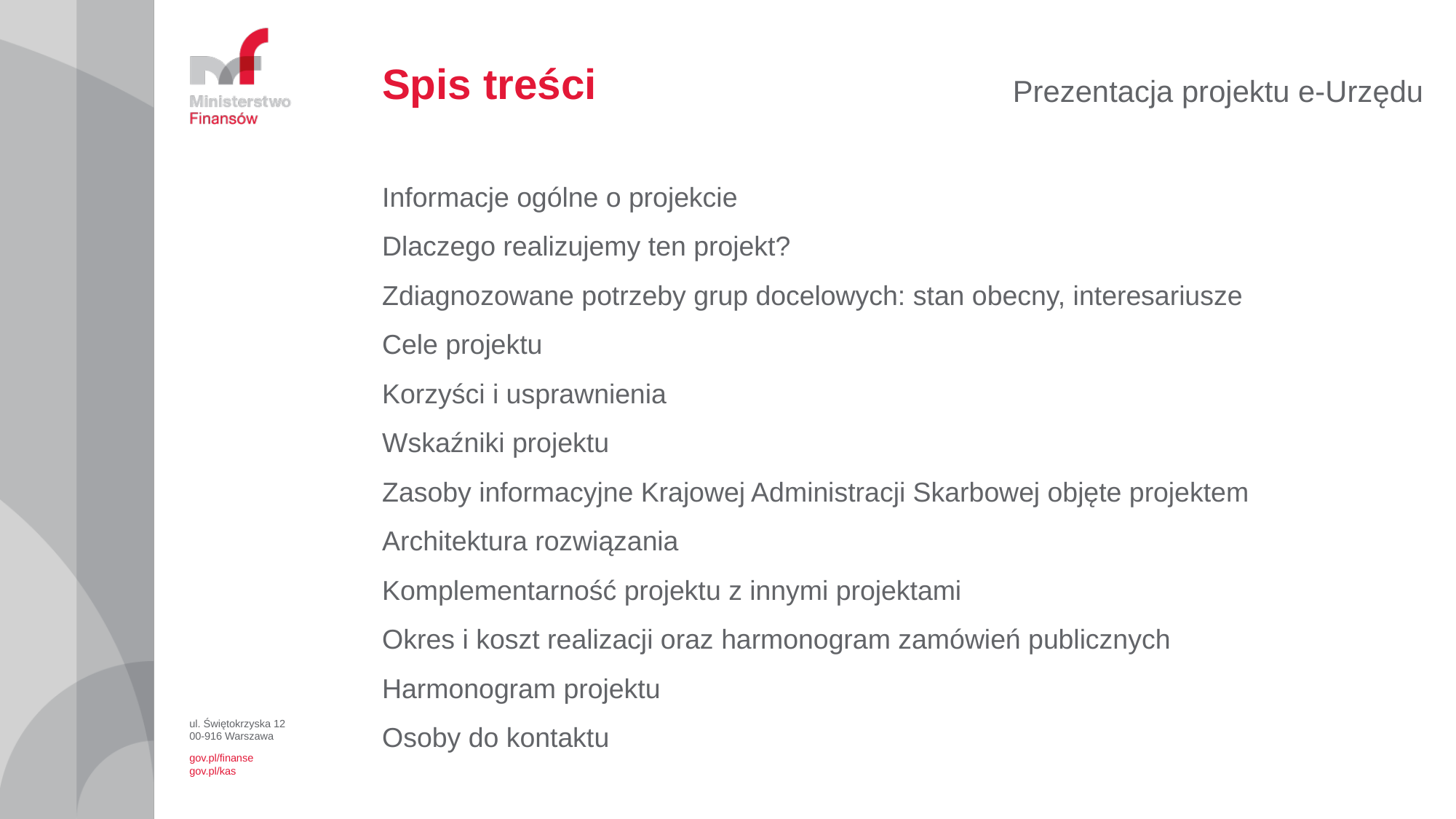

Prezentacja projektu e-Urzędu
Spis treści
Informacje ogólne o projekcie
Dlaczego realizujemy ten projekt?
Zdiagnozowane potrzeby grup docelowych: stan obecny, interesariusze
Cele projektu
Korzyści i usprawnienia
Wskaźniki projektu
Zasoby informacyjne Krajowej Administracji Skarbowej objęte projektem
Architektura rozwiązania
Komplementarność projektu z innymi projektami
Okres i koszt realizacji oraz harmonogram zamówień publicznych
Harmonogram projektu
Osoby do kontaktu

ul. Świętokrzyska 12
00-916 Warszawa

gov.pl/finanse
gov.pl/kas